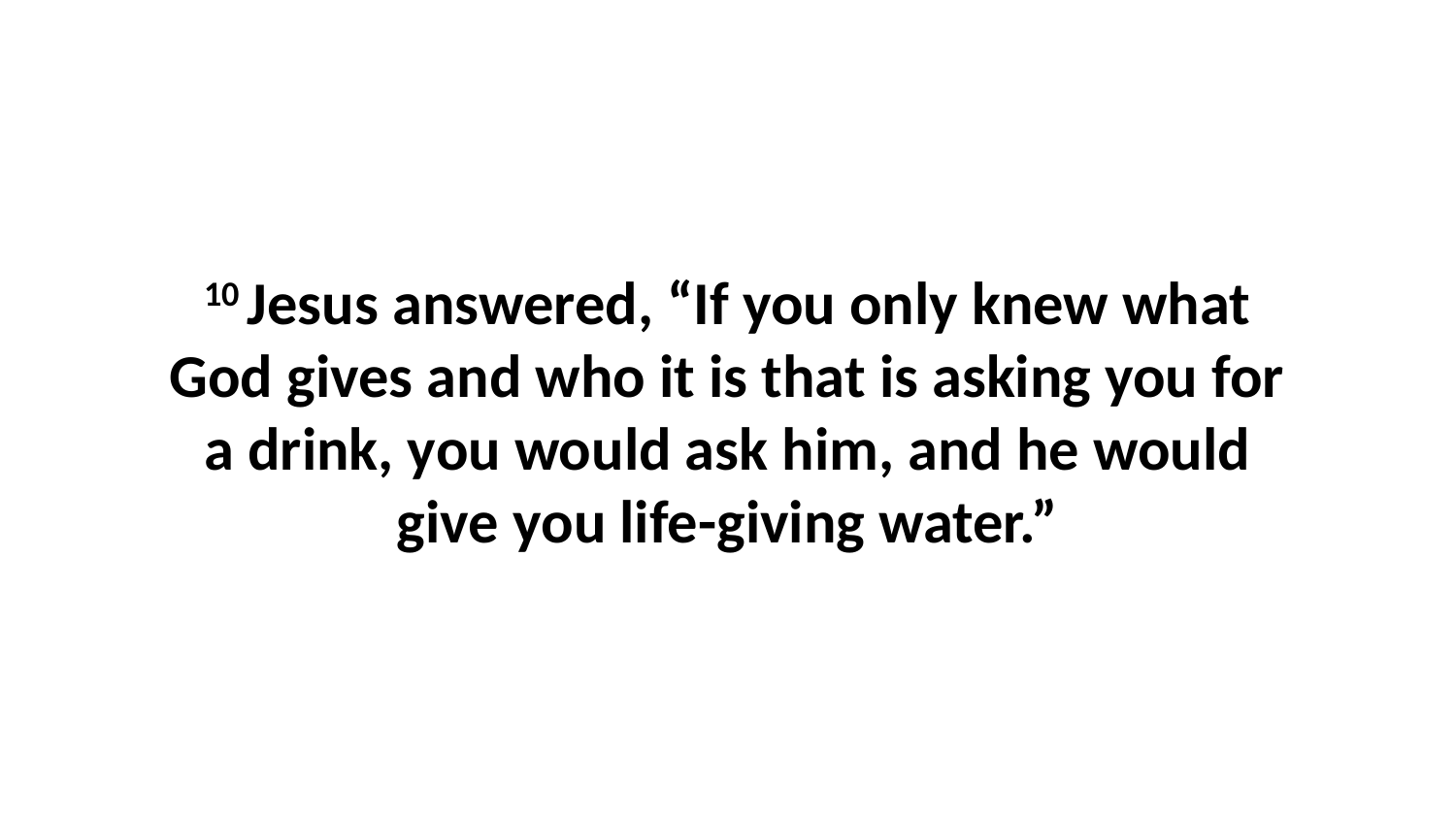

10 Jesus answered, “If you only knew what God gives and who it is that is asking you for a drink, you would ask him, and he would give you life-giving water.”